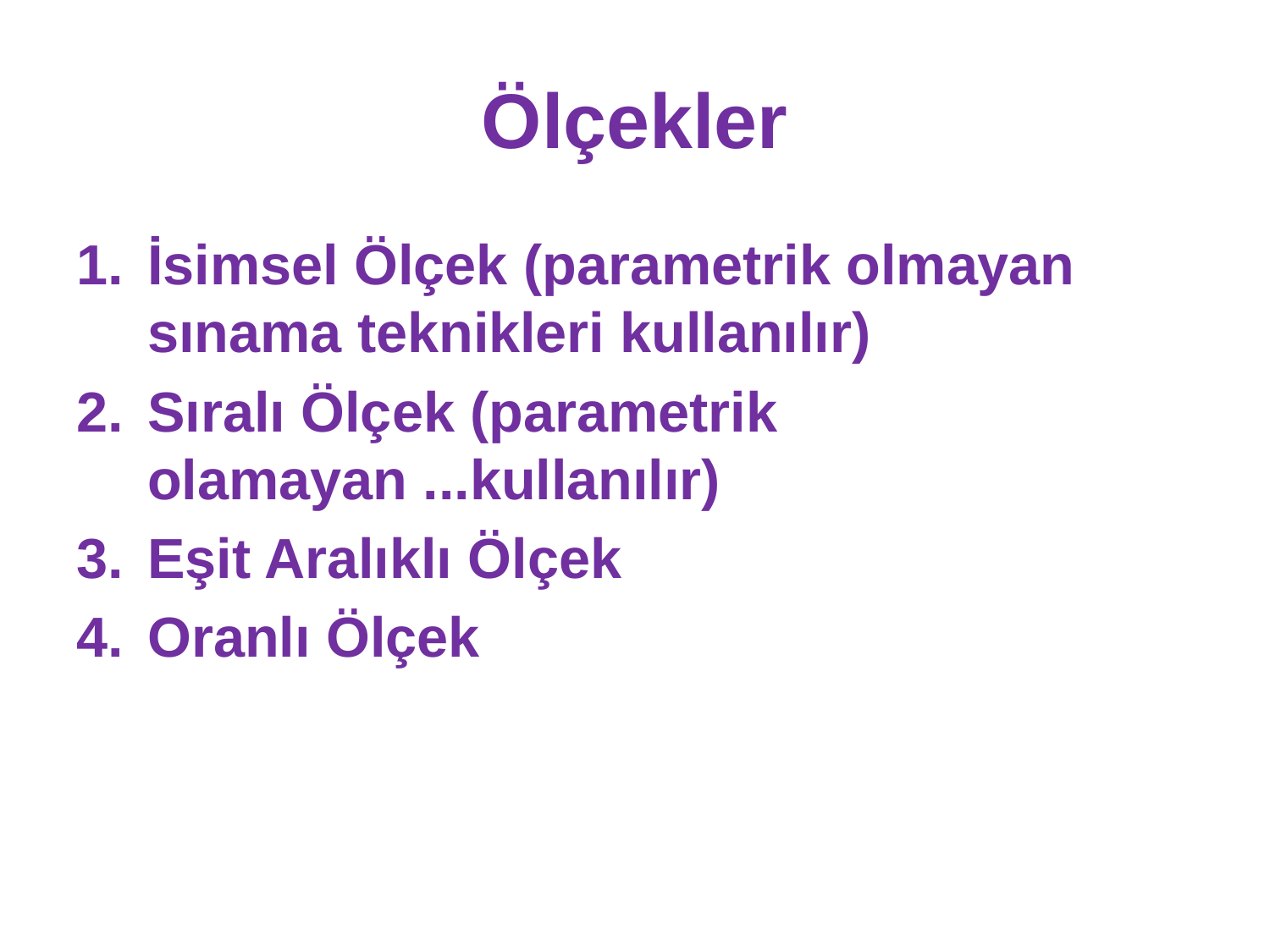

# Ölçekler
İsimsel Ölçek (parametrik olmayan sınama teknikleri kullanılır)
Sıralı Ölçek (parametrik olamayan ...kullanılır)
Eşit Aralıklı Ölçek
Oranlı Ölçek